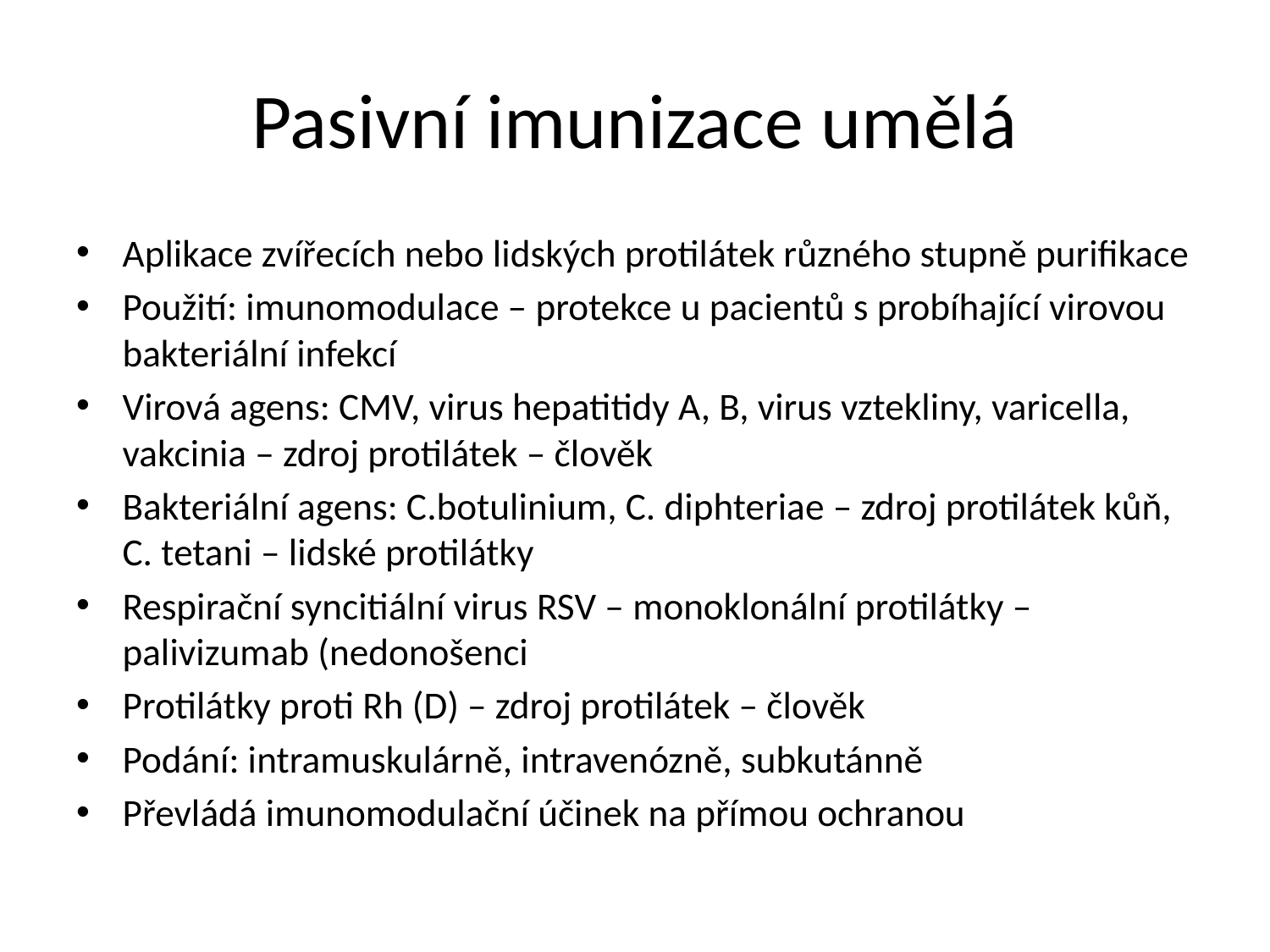

# Pasivní imunizace umělá
Aplikace zvířecích nebo lidských protilátek různého stupně purifikace
Použití: imunomodulace – protekce u pacientů s probíhající virovou bakteriální infekcí
Virová agens: CMV, virus hepatitidy A, B, virus vztekliny, varicella, vakcinia – zdroj protilátek – člověk
Bakteriální agens: C.botulinium, C. diphteriae – zdroj protilátek kůň, C. tetani – lidské protilátky
Respirační syncitiální virus RSV – monoklonální protilátky – palivizumab (nedonošenci
Protilátky proti Rh (D) – zdroj protilátek – člověk
Podání: intramuskulárně, intravenózně, subkutánně
Převládá imunomodulační účinek na přímou ochranou